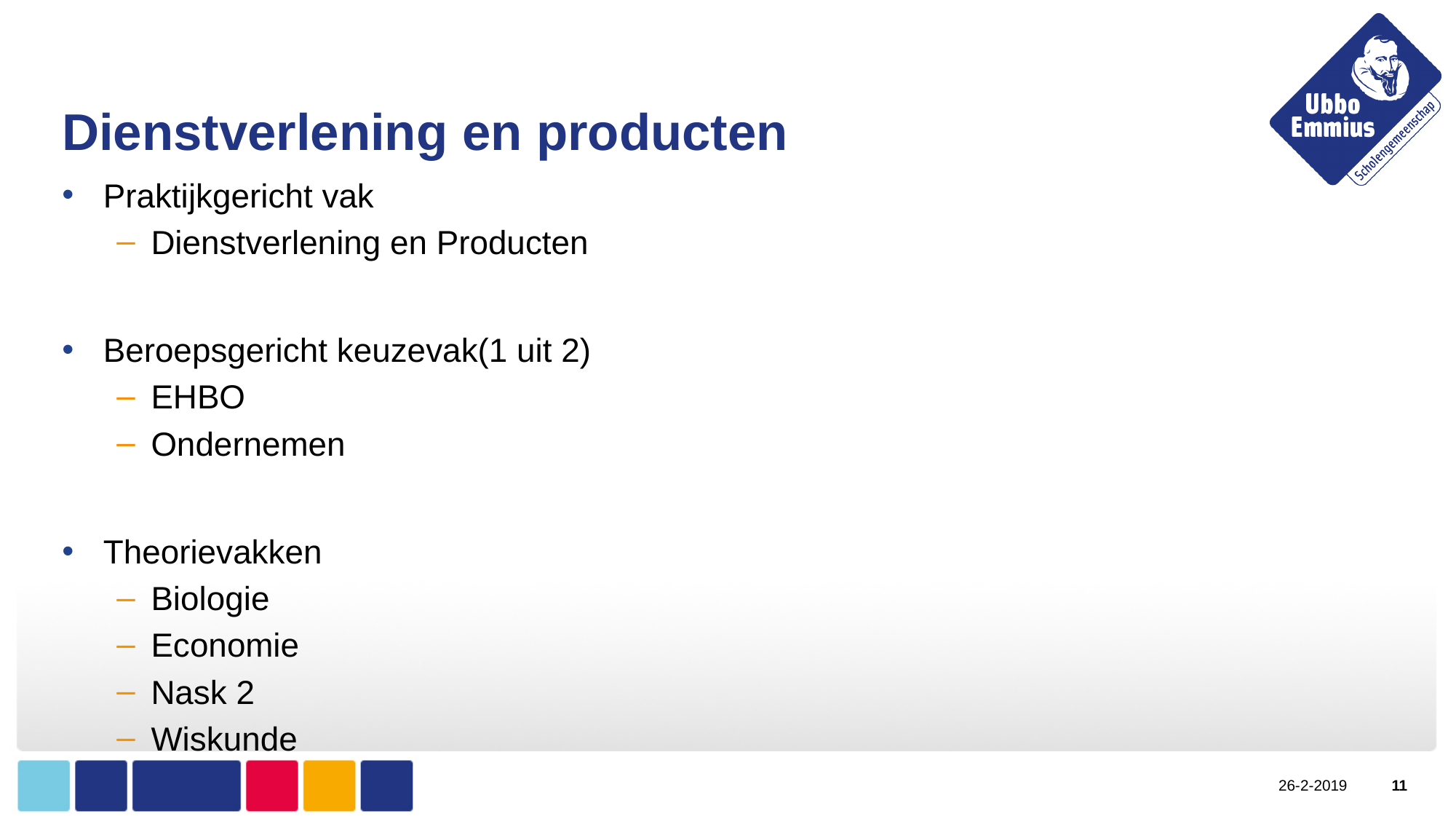

# Dienstverlening en producten
Praktijkgericht vak
Dienstverlening en Producten

Beroepsgericht keuzevak(1 uit 2)
EHBO
Ondernemen

Theorievakken
Biologie
Economie
Nask 2
Wiskunde

26-2-2019
11